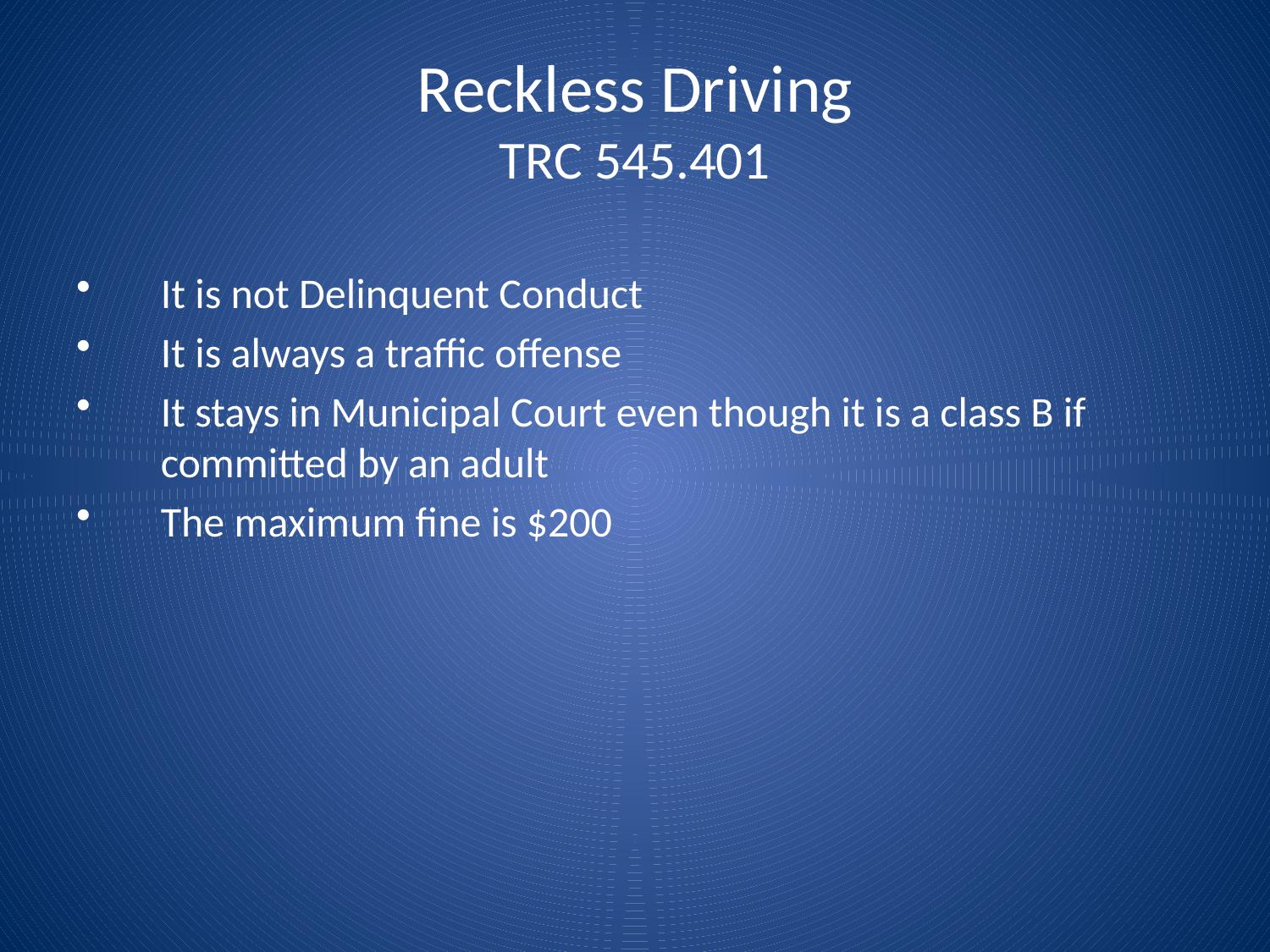

# Reckless Driving TRC 545.401
It is not Delinquent Conduct
It is always a traffic offense
It stays in Municipal Court even though it is a class B if committed by an adult
The maximum fine is $200